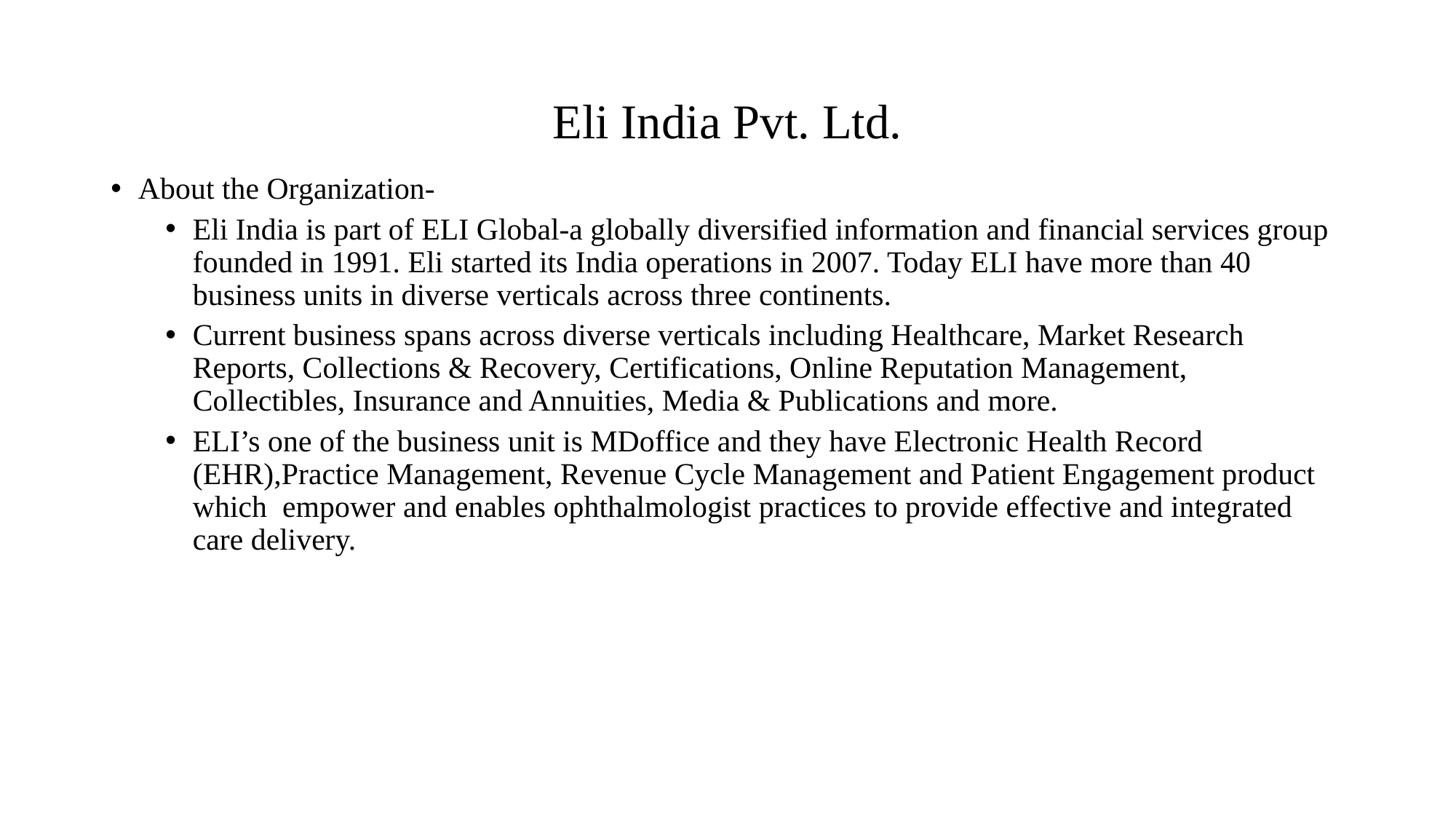

# Eli India Pvt. Ltd.
About the Organization-
Eli India is part of ELI Global-a globally diversified information and financial services group founded in 1991. Eli started its India operations in 2007. Today ELI have more than 40 business units in diverse verticals across three continents.
Current business spans across diverse verticals including Healthcare, Market Research Reports, Collections & Recovery, Certifications, Online Reputation Management, Collectibles, Insurance and Annuities, Media & Publications and more.
ELI’s one of the business unit is MDoffice and they have Electronic Health Record (EHR),Practice Management, Revenue Cycle Management and Patient Engagement product which  empower and enables ophthalmologist practices to provide effective and integrated care delivery.